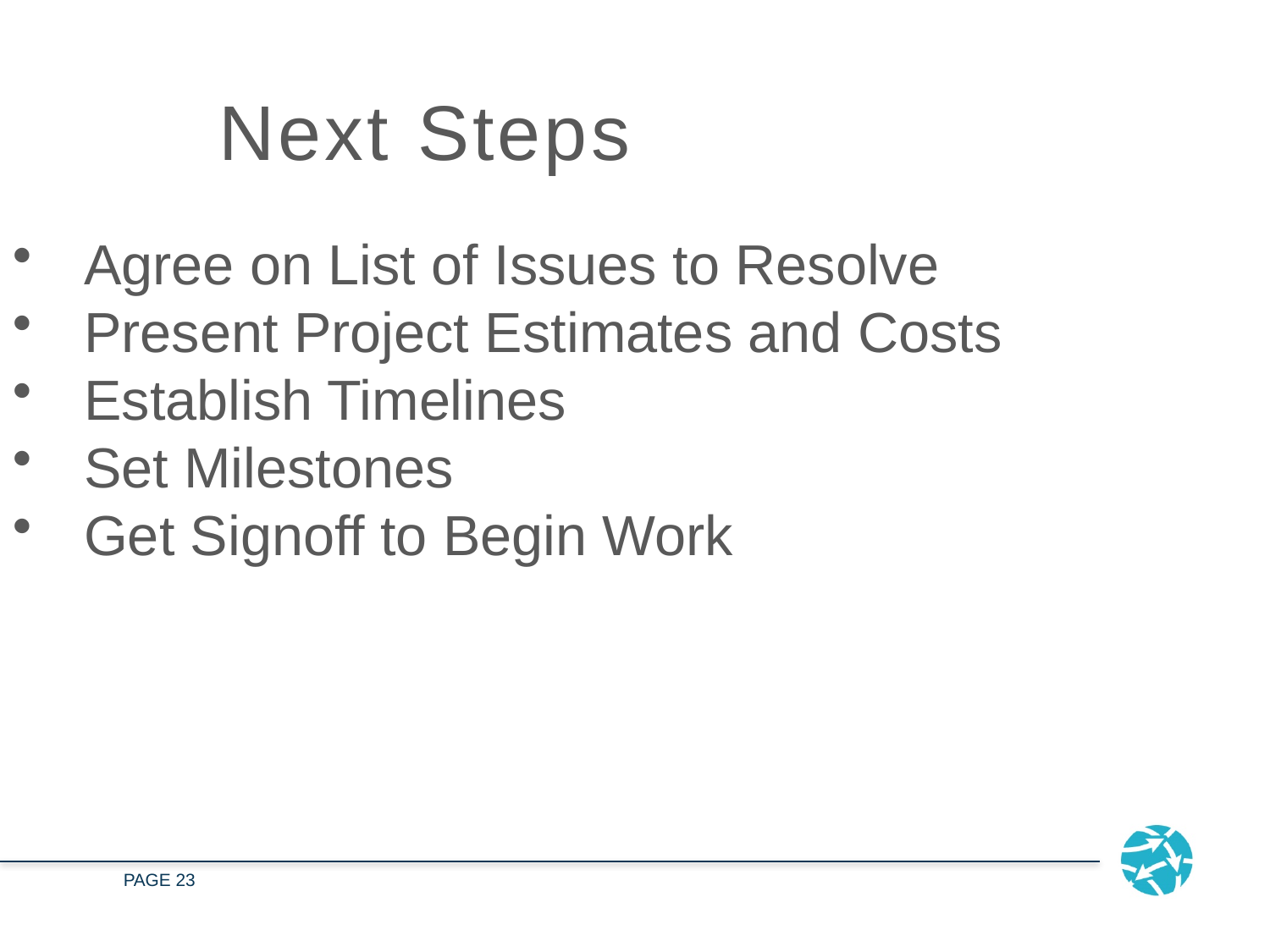

# Next Steps
Agree on List of Issues to Resolve
Present Project Estimates and Costs
Establish Timelines
Set Milestones
Get Signoff to Begin Work